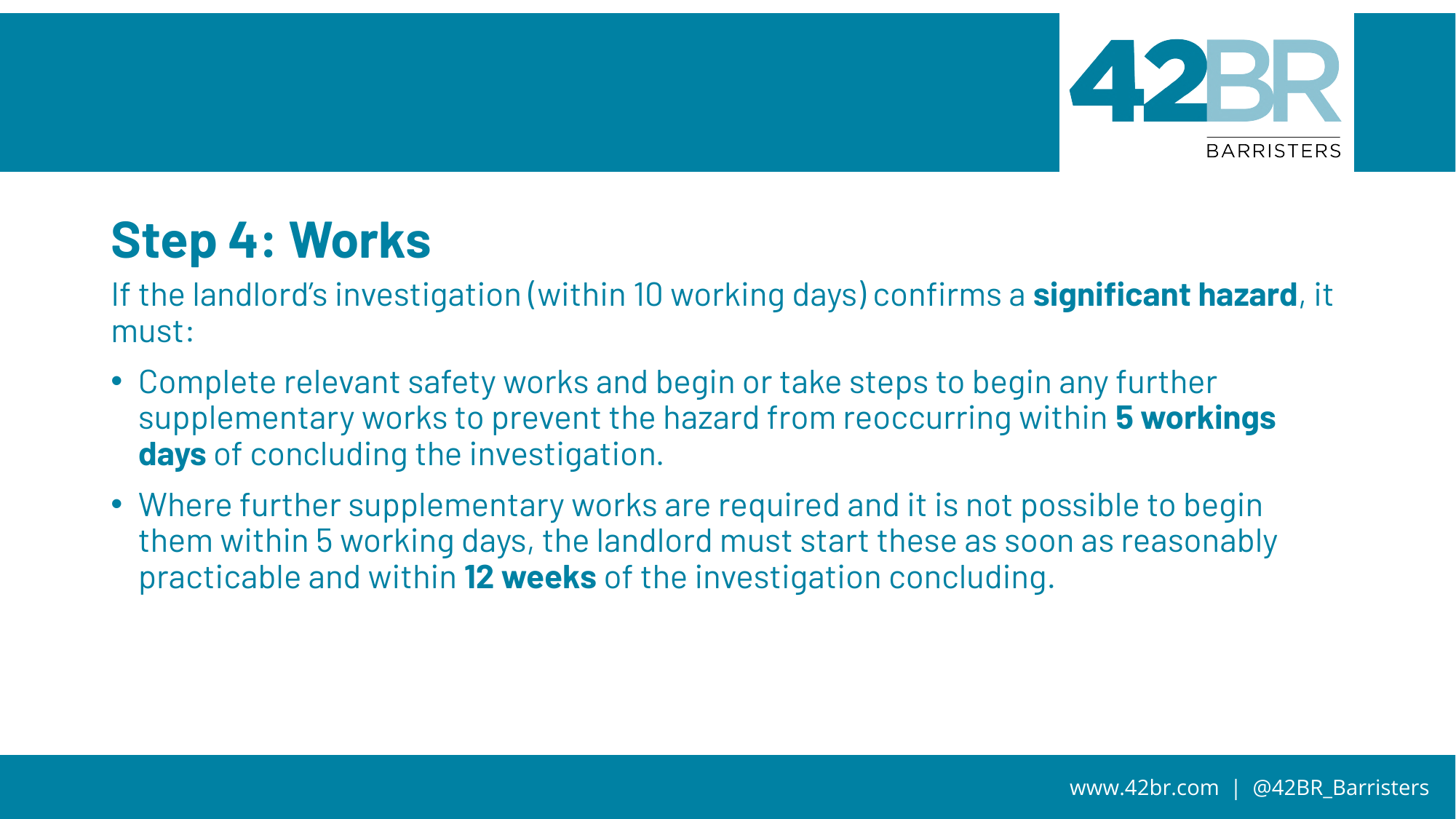

# Step 4: Works
If the landlord’s investigation (within 10 working days) confirms a significant hazard, it must:
Complete relevant safety works and begin or take steps to begin any further supplementary works to prevent the hazard from reoccurring within 5 workings days of concluding the investigation.
Where further supplementary works are required and it is not possible to begin them within 5 working days, the landlord must start these as soon as reasonably practicable and within 12 weeks of the investigation concluding.